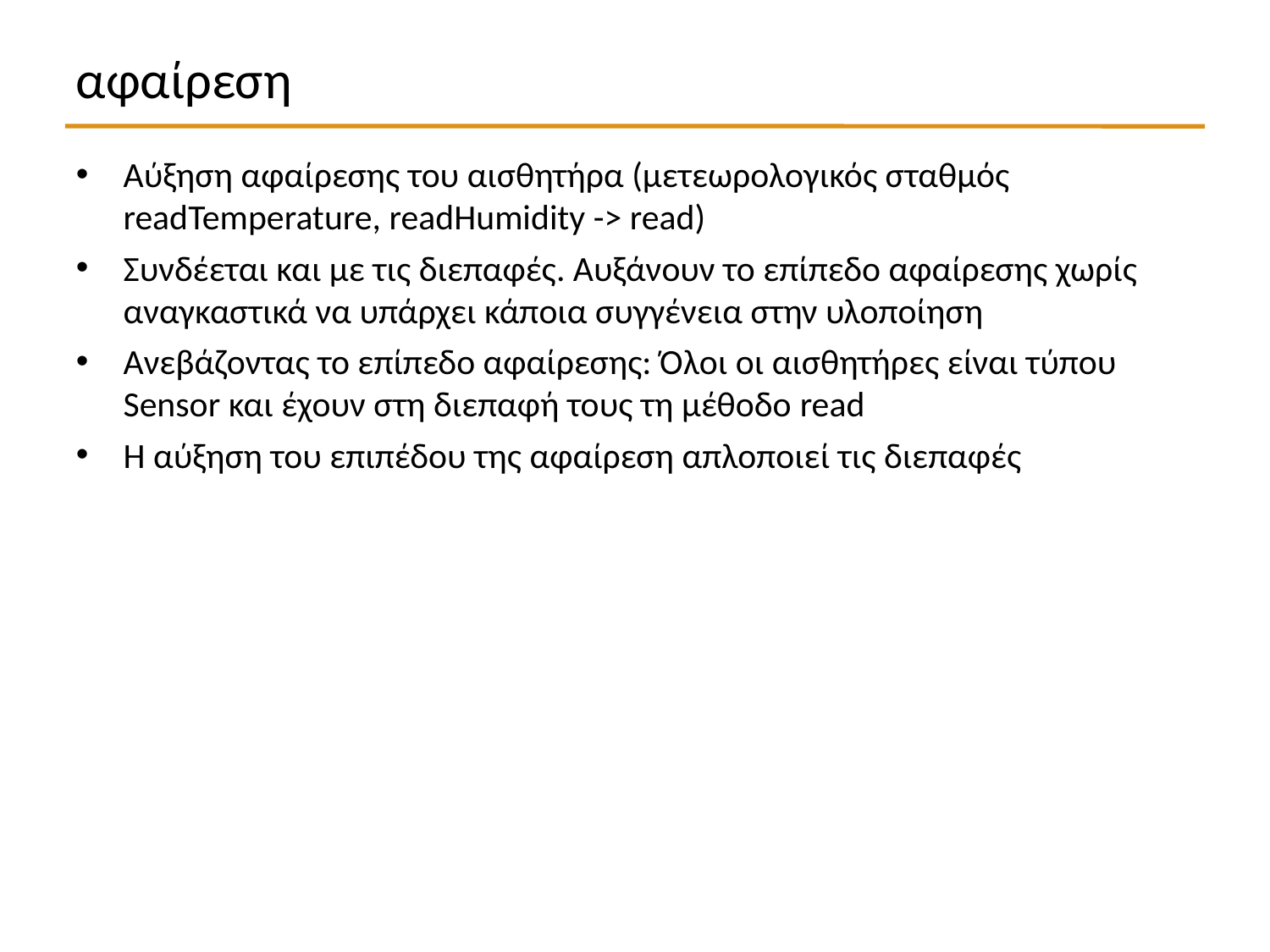

αφαίρεση
Αύξηση αφαίρεσης του αισθητήρα (μετεωρολογικός σταθμός readTemperature, readHumidity -> read)
Συνδέεται και με τις διεπαφές. Αυξάνουν το επίπεδο αφαίρεσης χωρίς αναγκαστικά να υπάρχει κάποια συγγένεια στην υλοποίηση
Ανεβάζοντας το επίπεδο αφαίρεσης: Όλοι οι αισθητήρες είναι τύπου Sensor και έχουν στη διεπαφή τους τη μέθοδο read
Η αύξηση του επιπέδου της αφαίρεση απλοποιεί τις διεπαφές